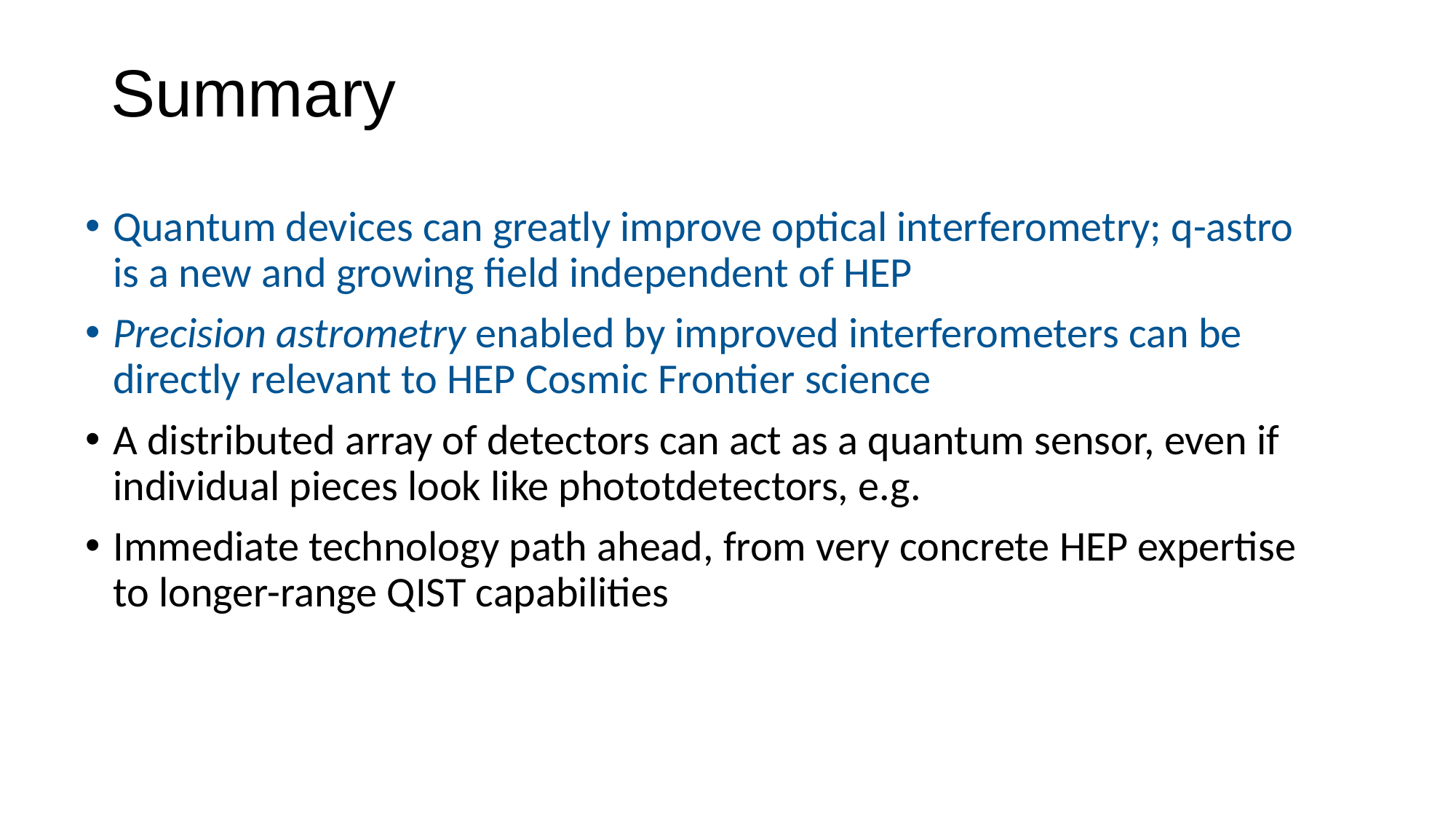

# Summary
Quantum devices can greatly improve optical interferometry; q-astro is a new and growing field independent of HEP
Precision astrometry enabled by improved interferometers can be directly relevant to HEP Cosmic Frontier science
A distributed array of detectors can act as a quantum sensor, even if individual pieces look like phototdetectors, e.g.
Immediate technology path ahead, from very concrete HEP expertise to longer-range QIST capabilities